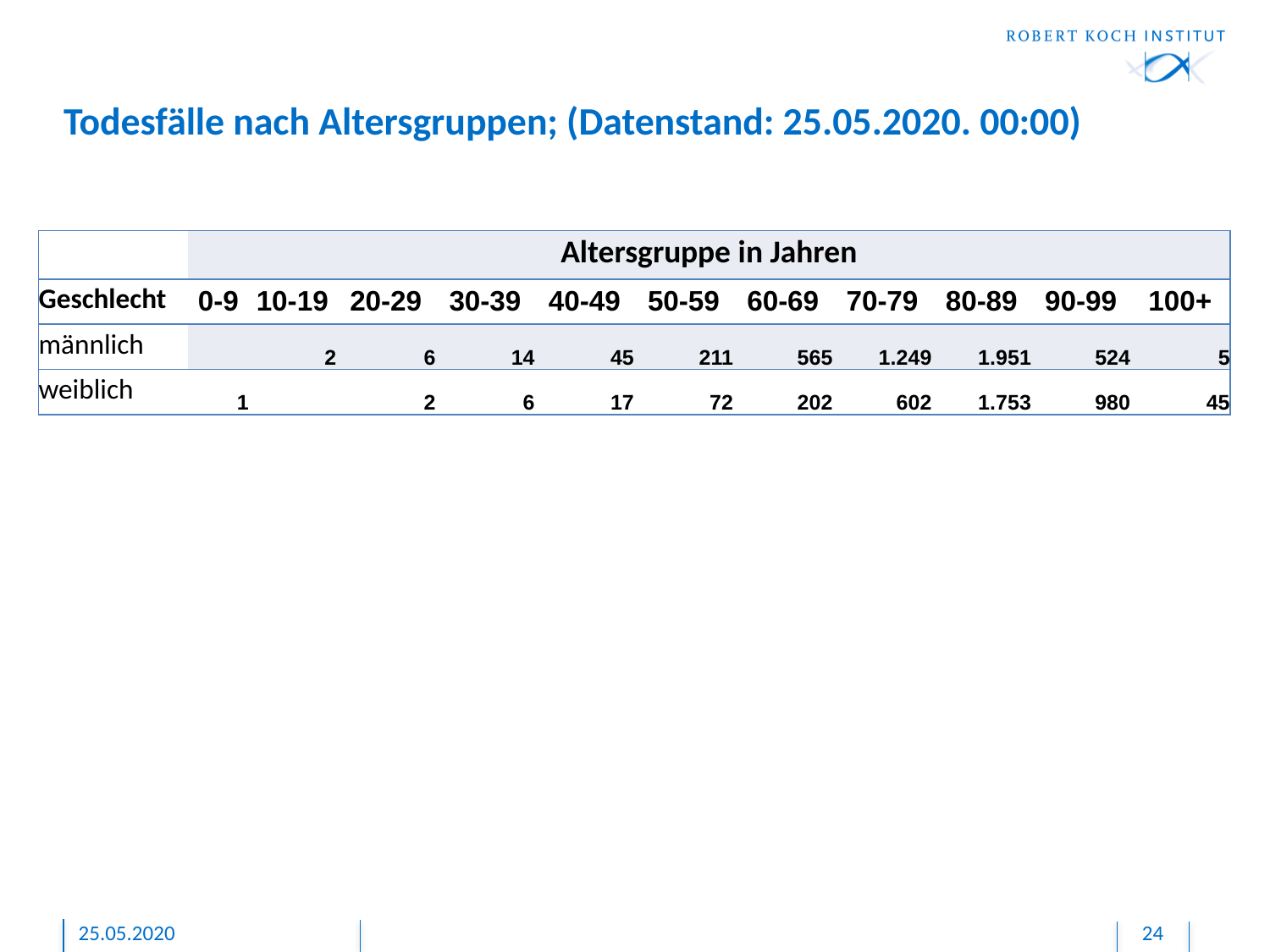

# Todesfälle nach Altersgruppen; (Datenstand: 25.05.2020. 00:00)
|  | Altersgruppe in Jahren |  |  |  |  |  |  |  |  |  |  |
| --- | --- | --- | --- | --- | --- | --- | --- | --- | --- | --- | --- |
| Geschlecht | 0-9 | 10-19 | 20-29 | 30-39 | 40-49 | 50-59 | 60-69 | 70-79 | 80-89 | 90-99 | 100+ |
| männlich |  | 2 | 6 | 14 | 45 | 211 | 565 | 1.249 | 1.951 | 524 | 5 |
| weiblich | 1 |  | 2 | 6 | 17 | 72 | 202 | 602 | 1.753 | 980 | 45 |
25.05.2020

24